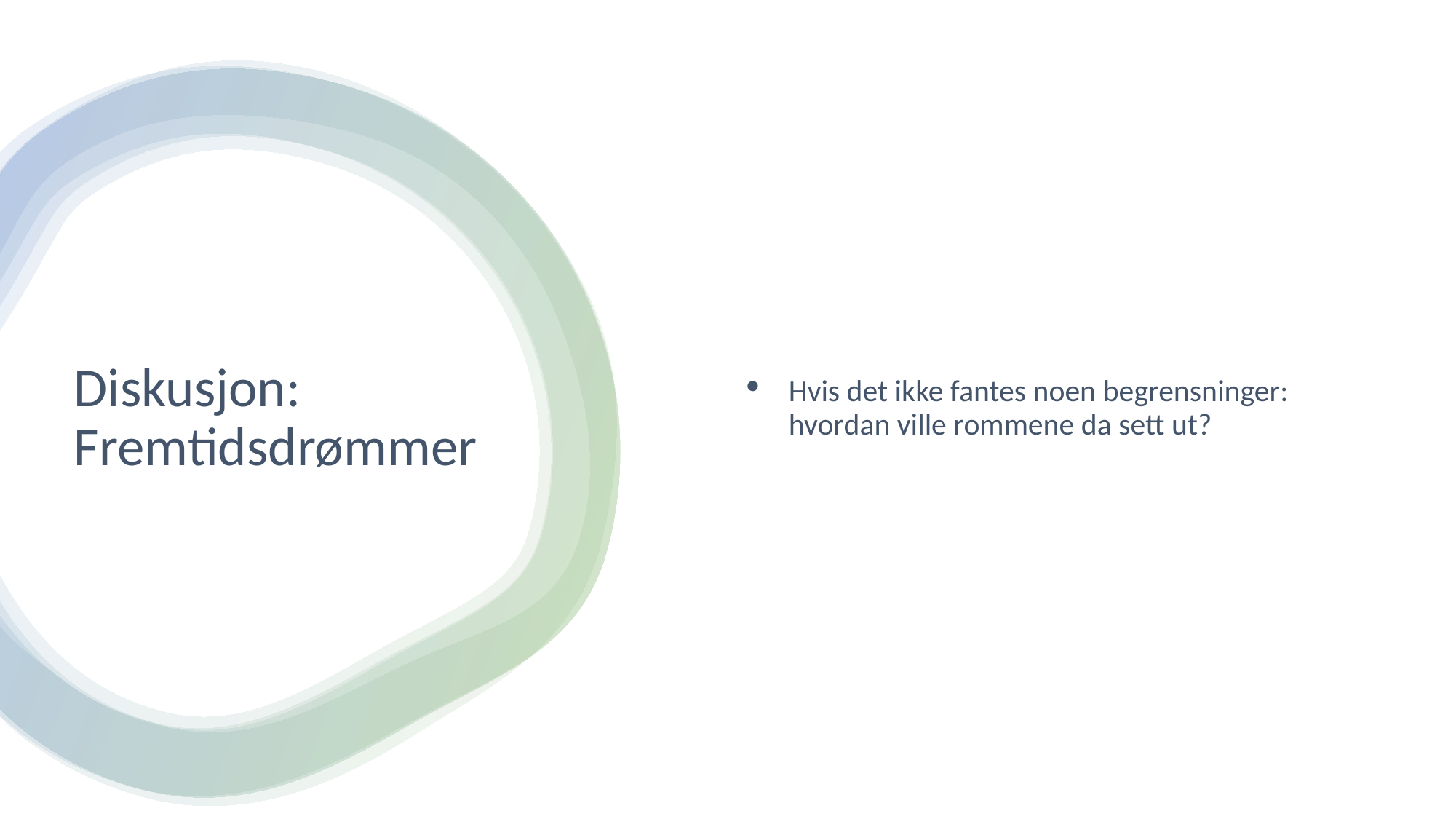

Hvis det ikke fantes noen begrensninger: hvordan ville rommene da sett ut?
# Diskusjon: Fremtidsdrømmer